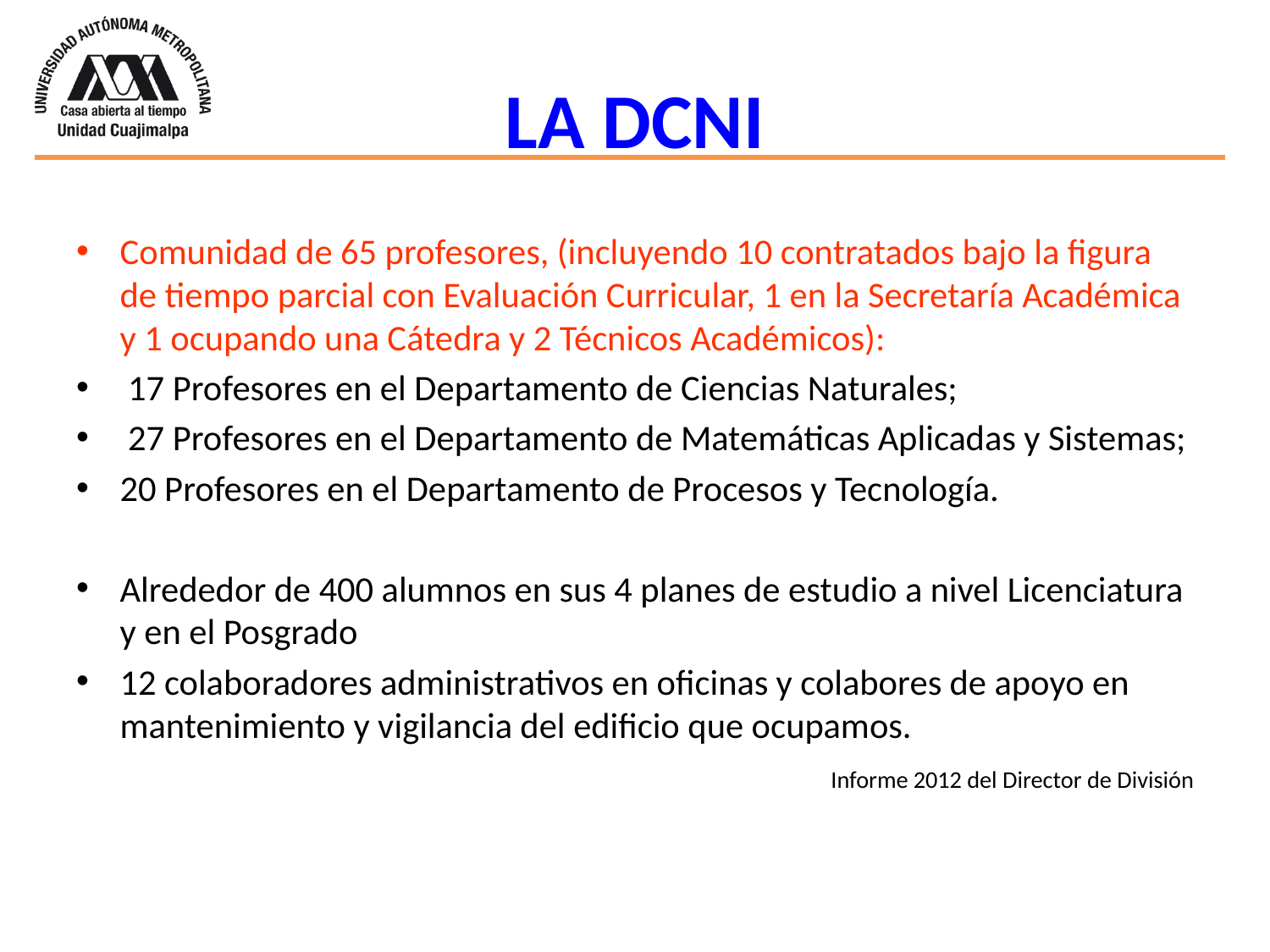

# LA DCNI
Comunidad de 65 profesores, (incluyendo 10 contratados bajo la figura de tiempo parcial con Evaluación Curricular, 1 en la Secretaría Académica y 1 ocupando una Cátedra y 2 Técnicos Académicos):
 17 Profesores en el Departamento de Ciencias Naturales;
 27 Profesores en el Departamento de Matemáticas Aplicadas y Sistemas;
20 Profesores en el Departamento de Procesos y Tecnología.

Alrededor de 400 alumnos en sus 4 planes de estudio a nivel Licenciatura y en el Posgrado
12 colaboradores administrativos en oficinas y colabores de apoyo en mantenimiento y vigilancia del edificio que ocupamos.
 Informe 2012 del Director de División